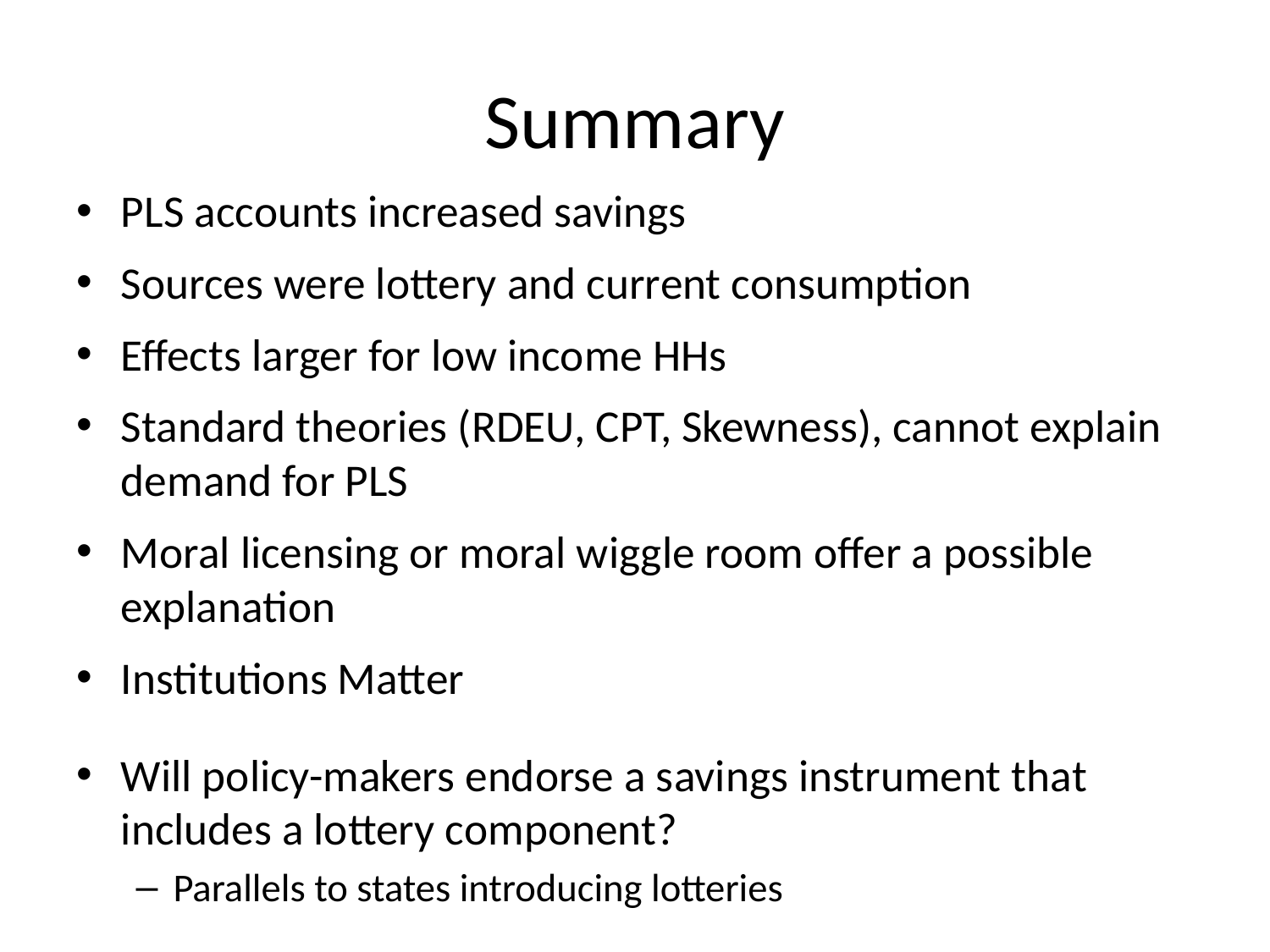

# Summary
PLS accounts increased savings
Sources were lottery and current consumption
Effects larger for low income HHs
Standard theories (RDEU, CPT, Skewness), cannot explain demand for PLS
Moral licensing or moral wiggle room offer a possible explanation
Institutions Matter

Will policy-makers endorse a savings instrument that includes a lottery component?
Parallels to states introducing lotteries